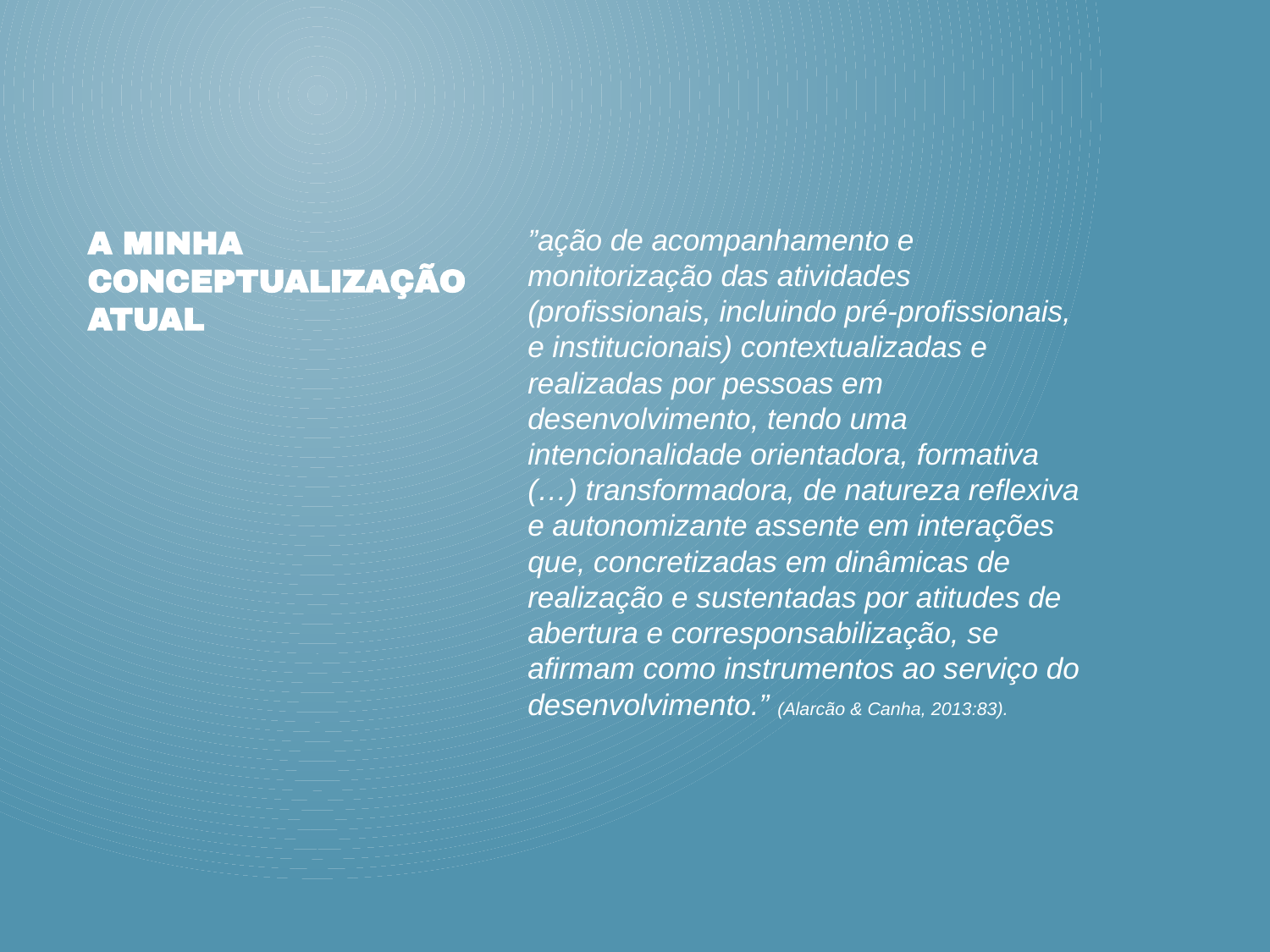

”ação de acompanhamento e monitorização das atividades (profissionais, incluindo pré-profissionais, e institucionais) contextualizadas e realizadas por pessoas em desenvolvimento, tendo uma intencionalidade orientadora, formativa (…) transformadora, de natureza reflexiva e autonomizante assente em interações que, concretizadas em dinâmicas de realização e sustentadas por atitudes de abertura e corresponsabilização, se afirmam como instrumentos ao serviço do desenvolvimento.” (Alarcão & Canha, 2013:83).

# A minha conceptualização atual